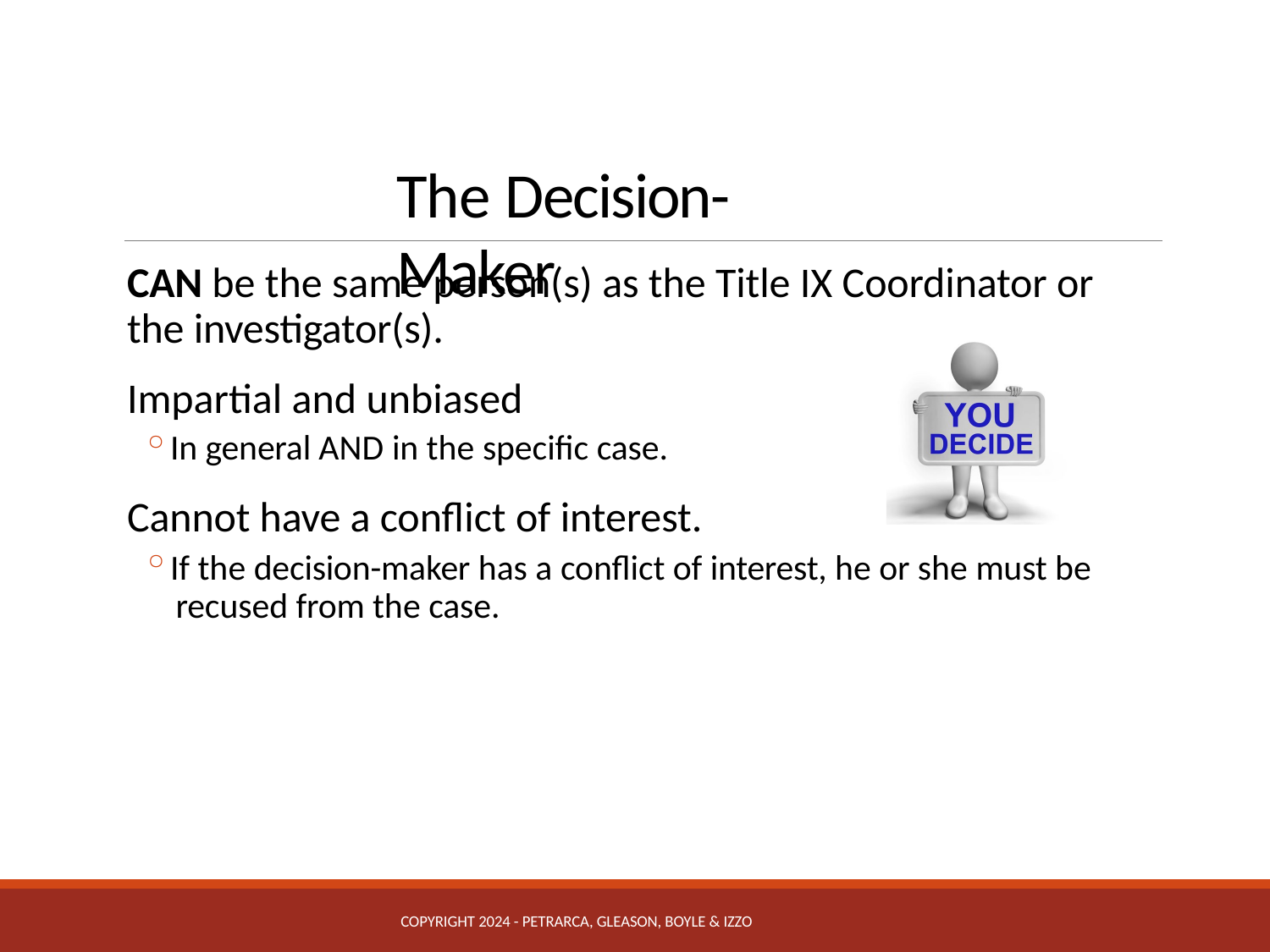

# The Decision-Maker

CAN be the same person(s) as the Title IX Coordinator or  the investigator(s).
Impartial and unbiased
In general AND in the specific case.
Cannot have a conflict of interest.
If the decision-maker has a conflict of interest, he or she must be  recused from the case.

COPYRIGHT 2024 - PETRARCA, GLEASON, BOYLE & IZZO